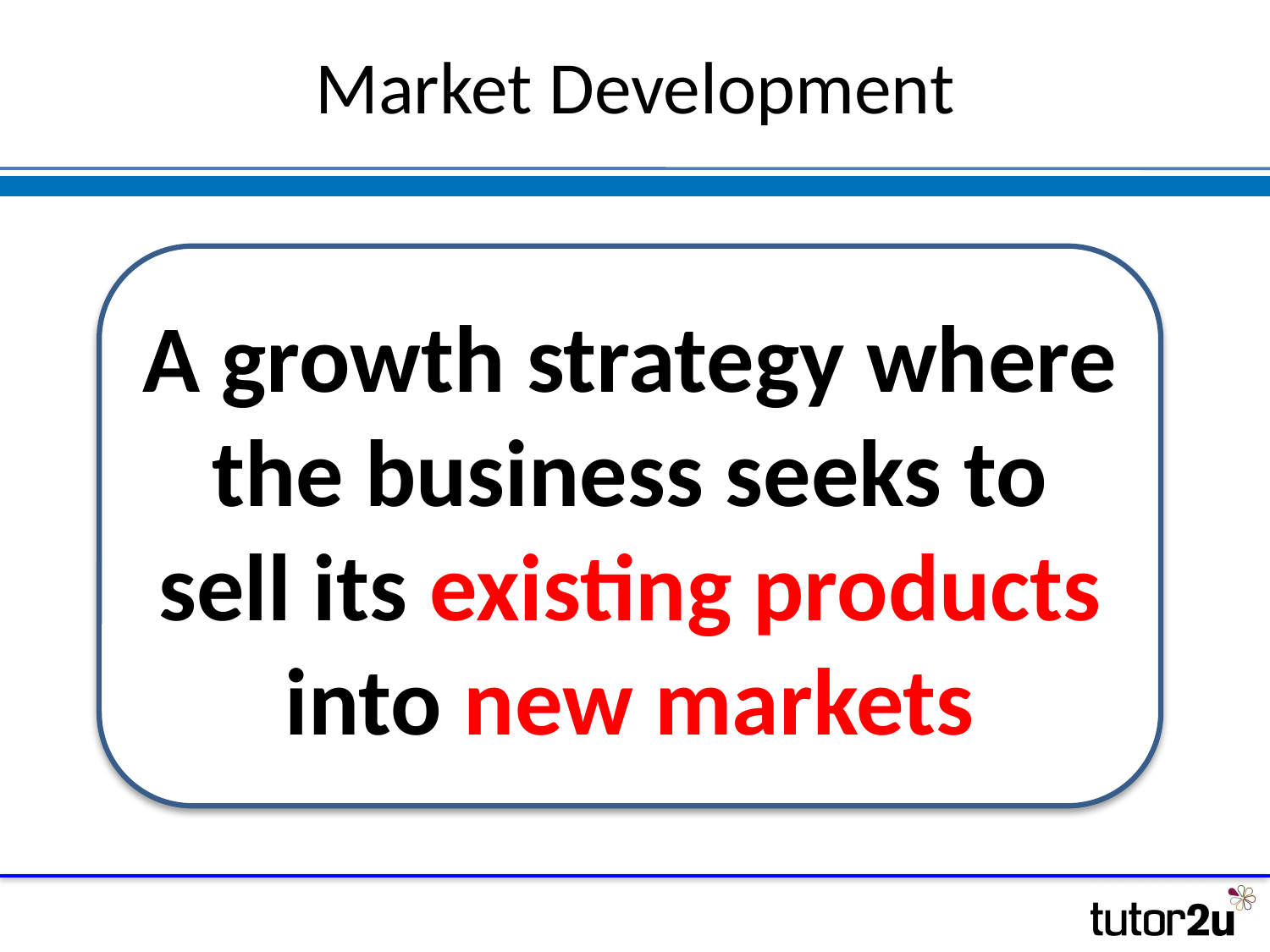

# Market Development
A growth strategy where the business seeks to sell its existing products into new markets